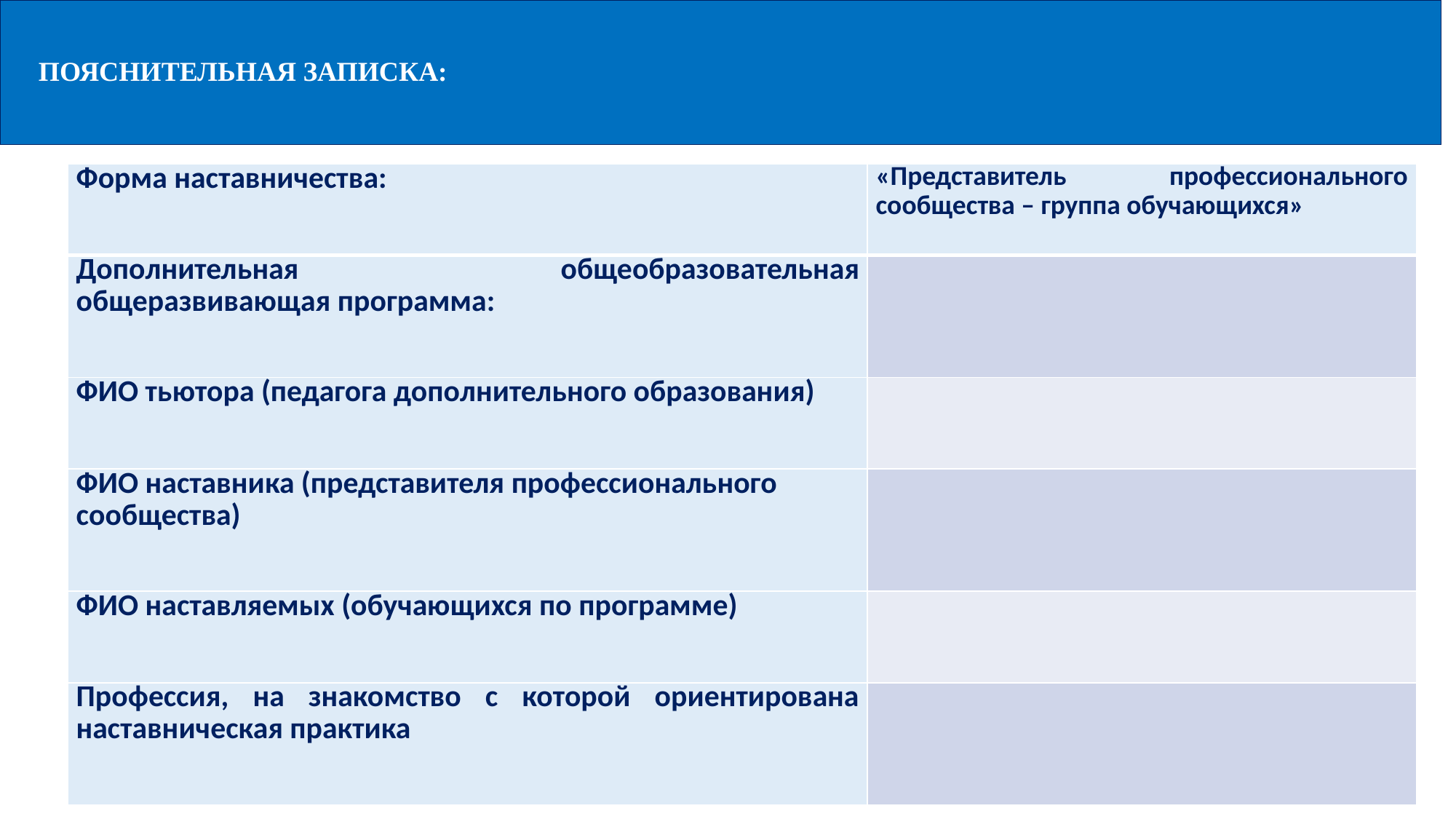

# ПОЯСНИТЕЛЬНАЯ ЗАПИСКА:
| Форма наставничества: | «Представитель профессионального сообщества – группа обучающихся» |
| --- | --- |
| Дополнительная общеобразовательная общеразвивающая программа: |  |
| ФИО тьютора (педагога дополнительного образования) |  |
| ФИО наставника (представителя профессионального сообщества) |  |
| ФИО наставляемых (обучающихся по программе) |  |
| Профессия, на знакомство с которой ориентирована наставническая практика |  |